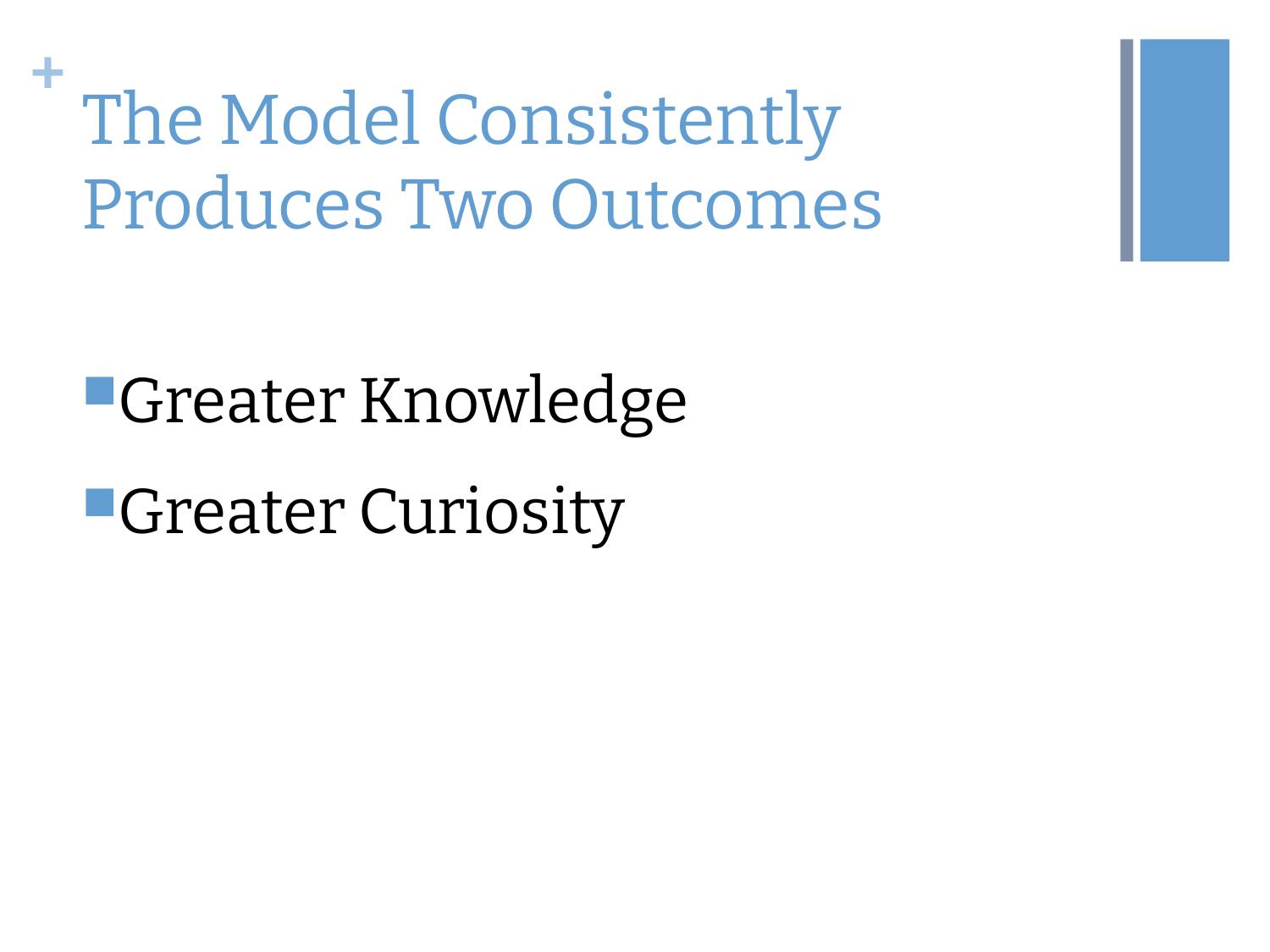

# The Model Consistently Produces Two Outcomes

Greater Knowledge
Greater Curiosity